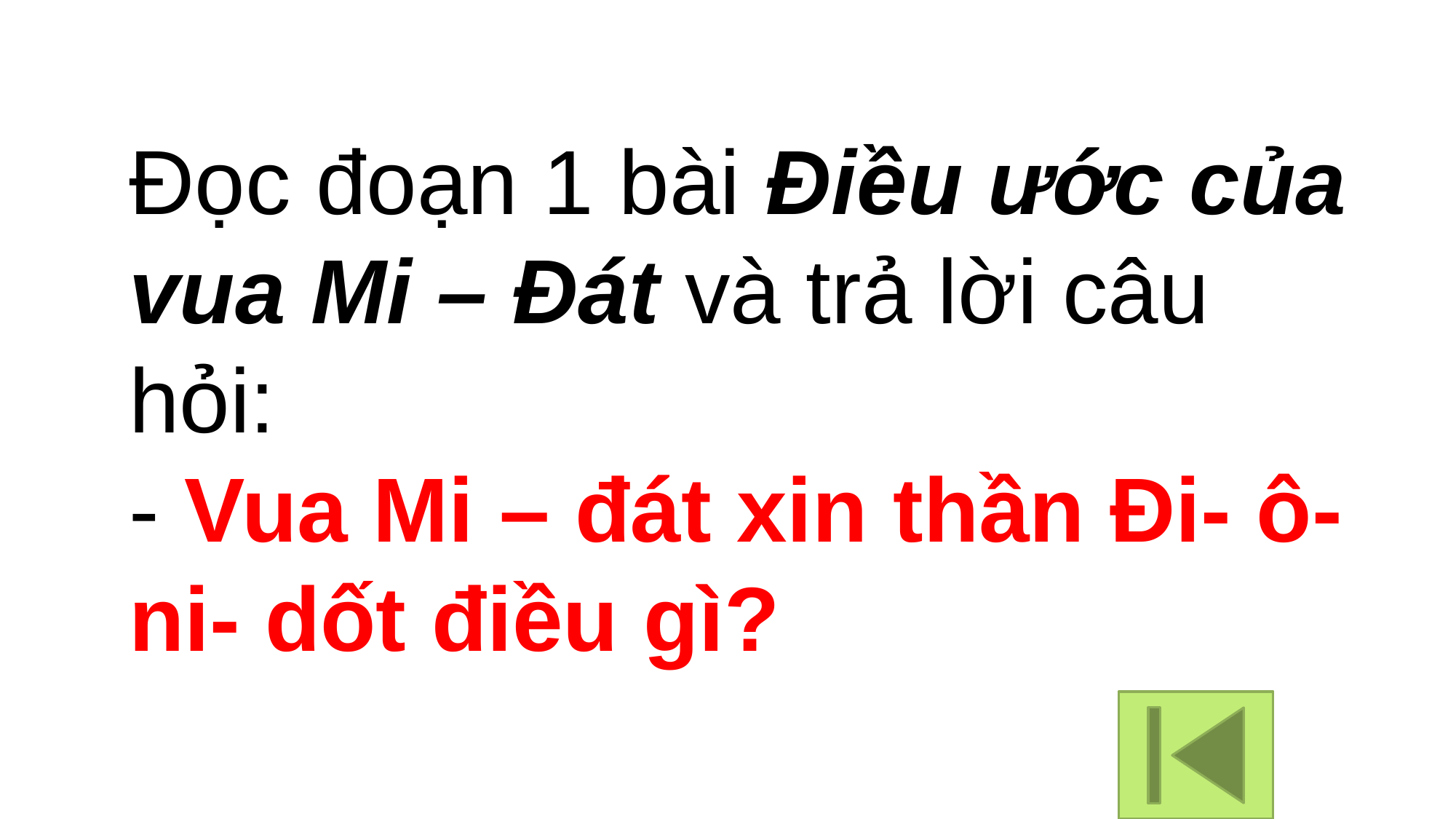

Đọc đoạn 1 bài Điều ước của vua Mi – Đát và trả lời câu hỏi:
- Vua Mi – đát xin thần Đi- ô- ni- dốt điều gì?